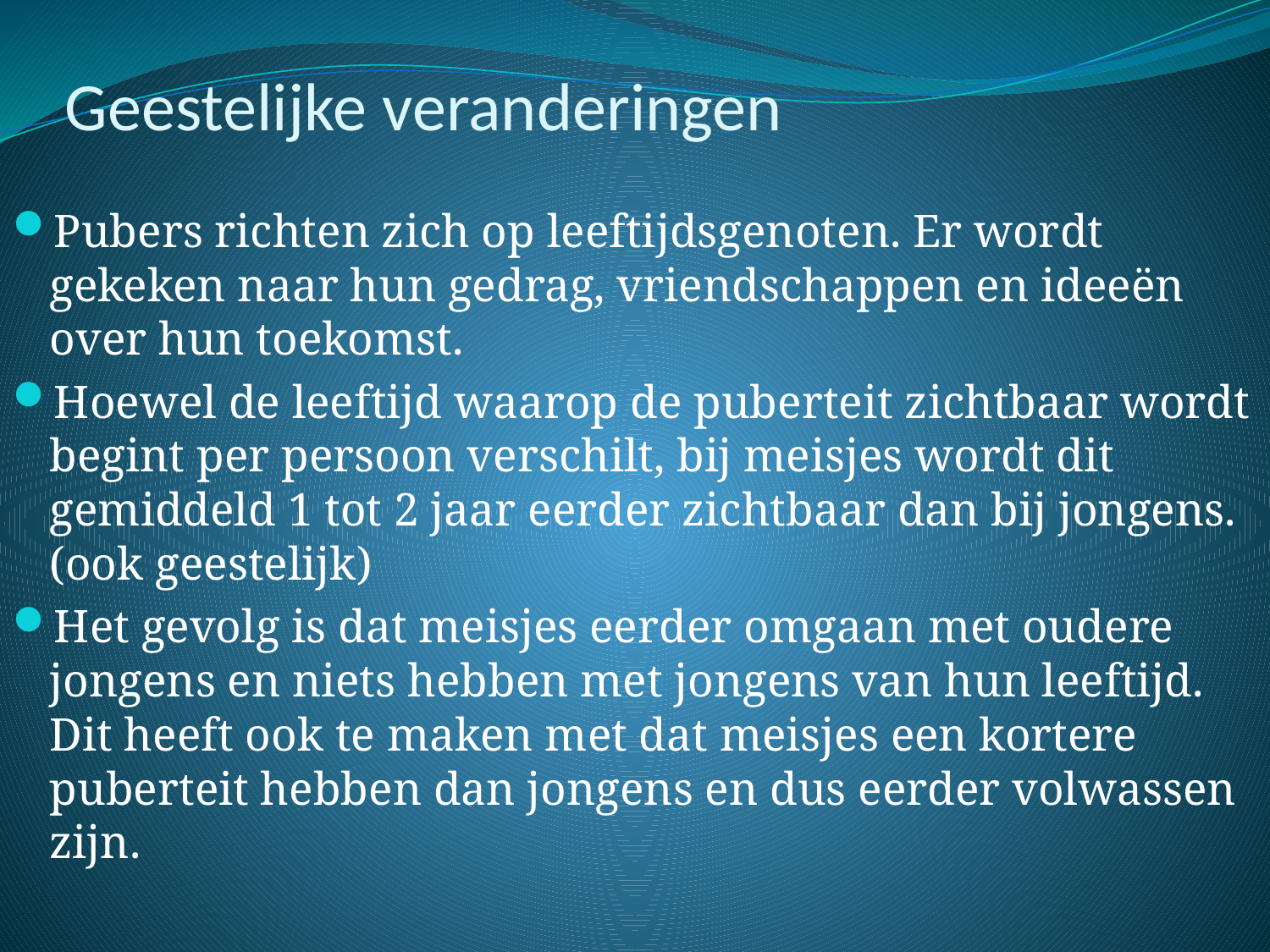

# Geestelijke veranderingen
Pubers richten zich op leeftijdsgenoten. Er wordt gekeken naar hun gedrag, vriendschappen en ideeën over hun toekomst.
Hoewel de leeftijd waarop de puberteit zichtbaar wordt begint per persoon verschilt, bij meisjes wordt dit gemiddeld 1 tot 2 jaar eerder zichtbaar dan bij jongens. (ook geestelijk)
Het gevolg is dat meisjes eerder omgaan met oudere jongens en niets hebben met jongens van hun leeftijd. Dit heeft ook te maken met dat meisjes een kortere puberteit hebben dan jongens en dus eerder volwassen zijn.